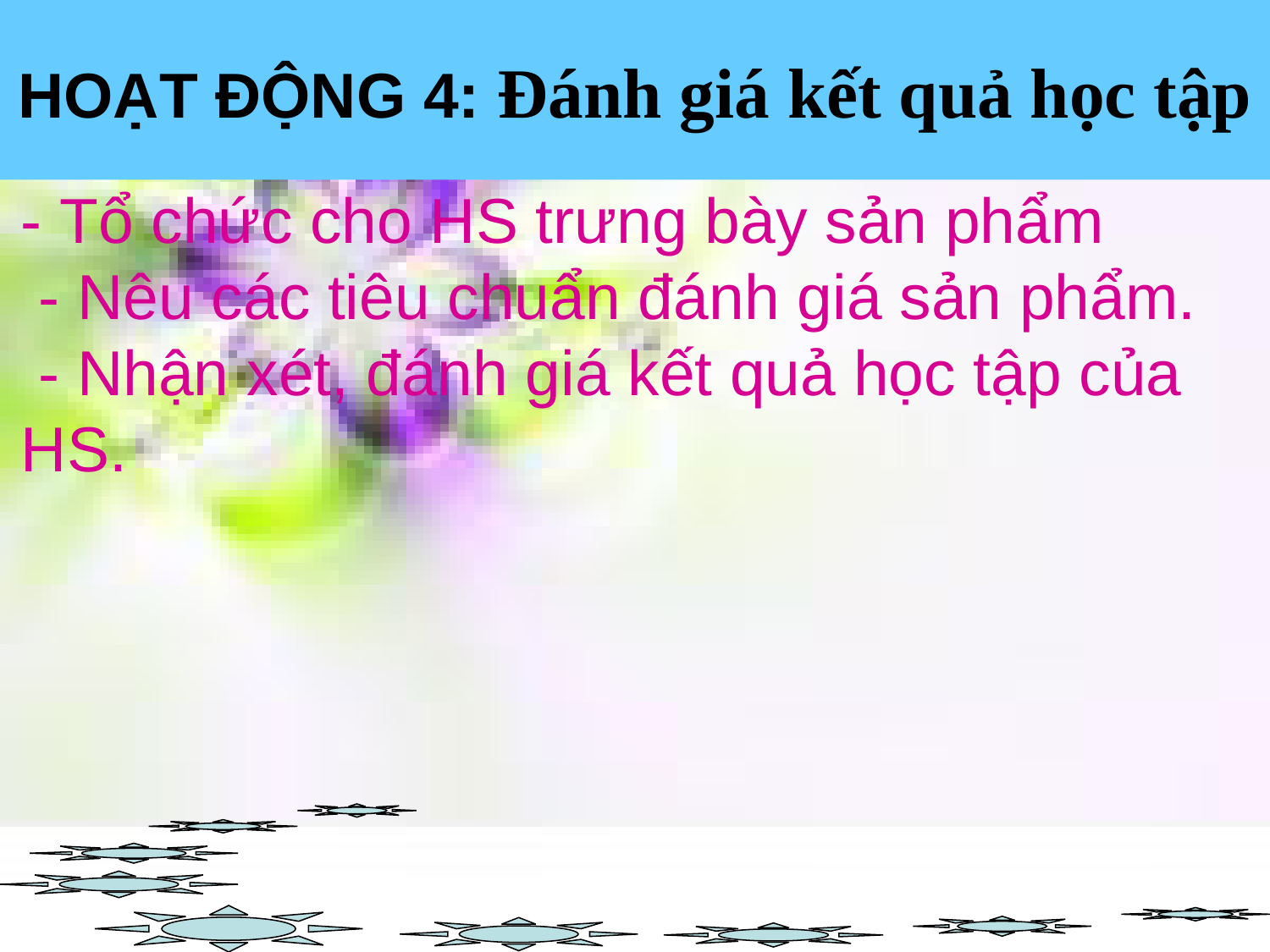

# HOẠT ĐỘNG 4: Đánh giá kết quả học tập
- Tổ chức cho HS trưng bày sản phẩm
 - Nêu các tiêu chuẩn đánh giá sản phẩm.
 - Nhận xét, đánh giá kết quả học tập của HS.